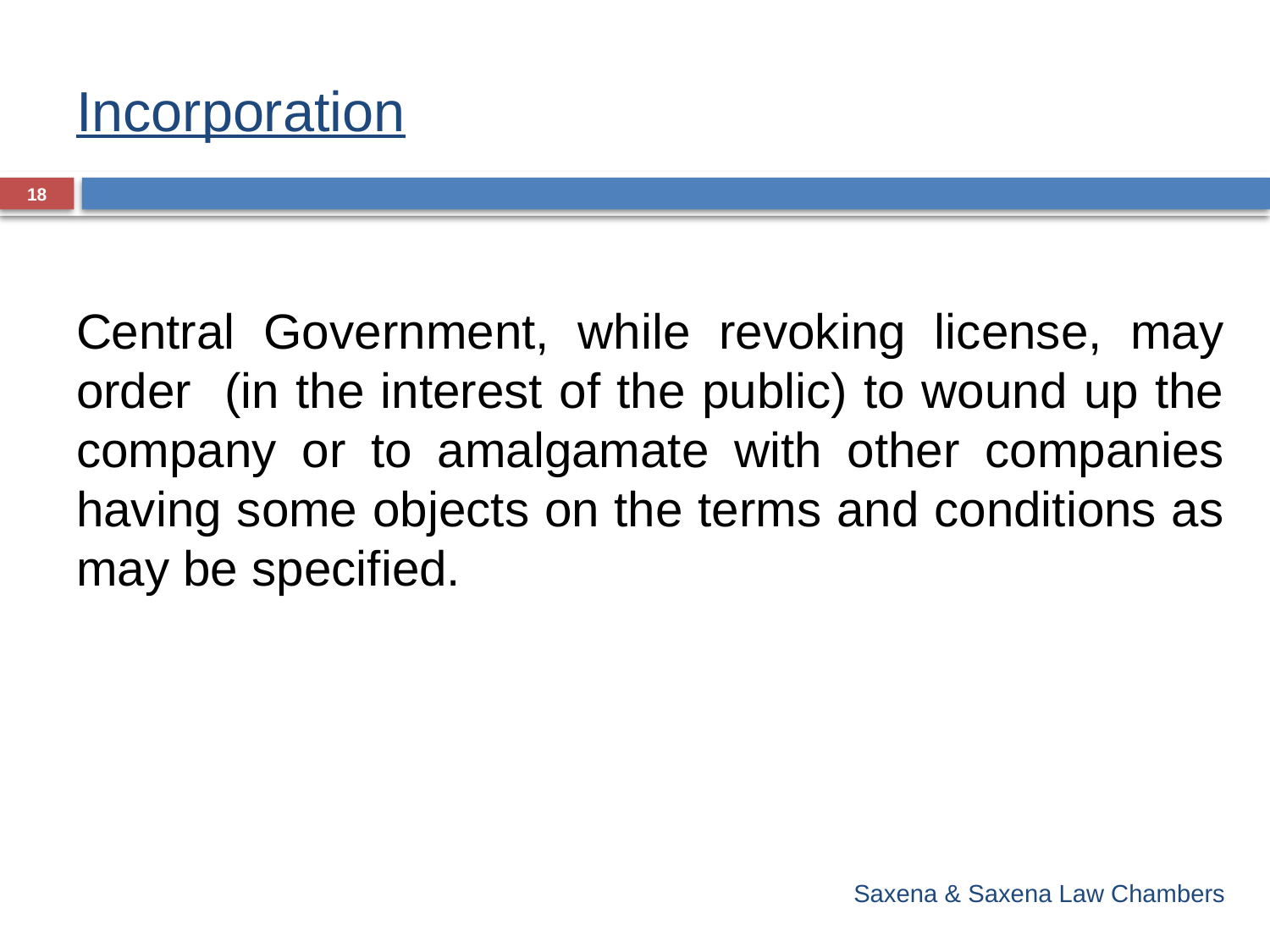

# Incorporation
18

Central Government, while revoking license, may order  (in the interest of the public) to wound up the company or to amalgamate with other companies having some objects on the terms and conditions as may be specified.

Saxena & Saxena Law Chambers